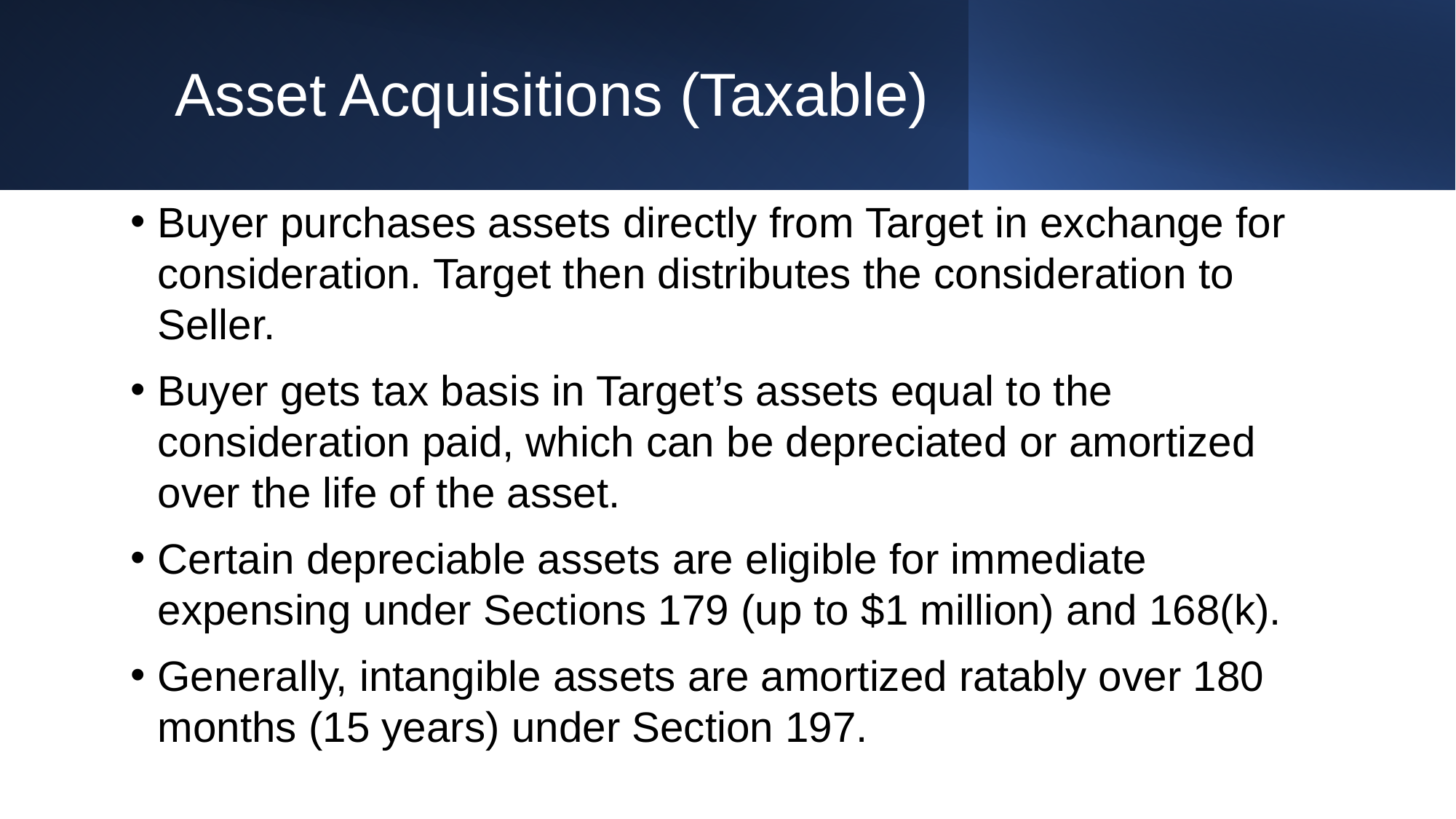

# Asset Acquisitions (Taxable)
Buyer purchases assets directly from Target in exchange for consideration. Target then distributes the consideration to Seller.
Buyer gets tax basis in Target’s assets equal to the consideration paid, which can be depreciated or amortized over the life of the asset.
Certain depreciable assets are eligible for immediate expensing under Sections 179 (up to $1 million) and 168(k).
Generally, intangible assets are amortized ratably over 180 months (15 years) under Section 197.